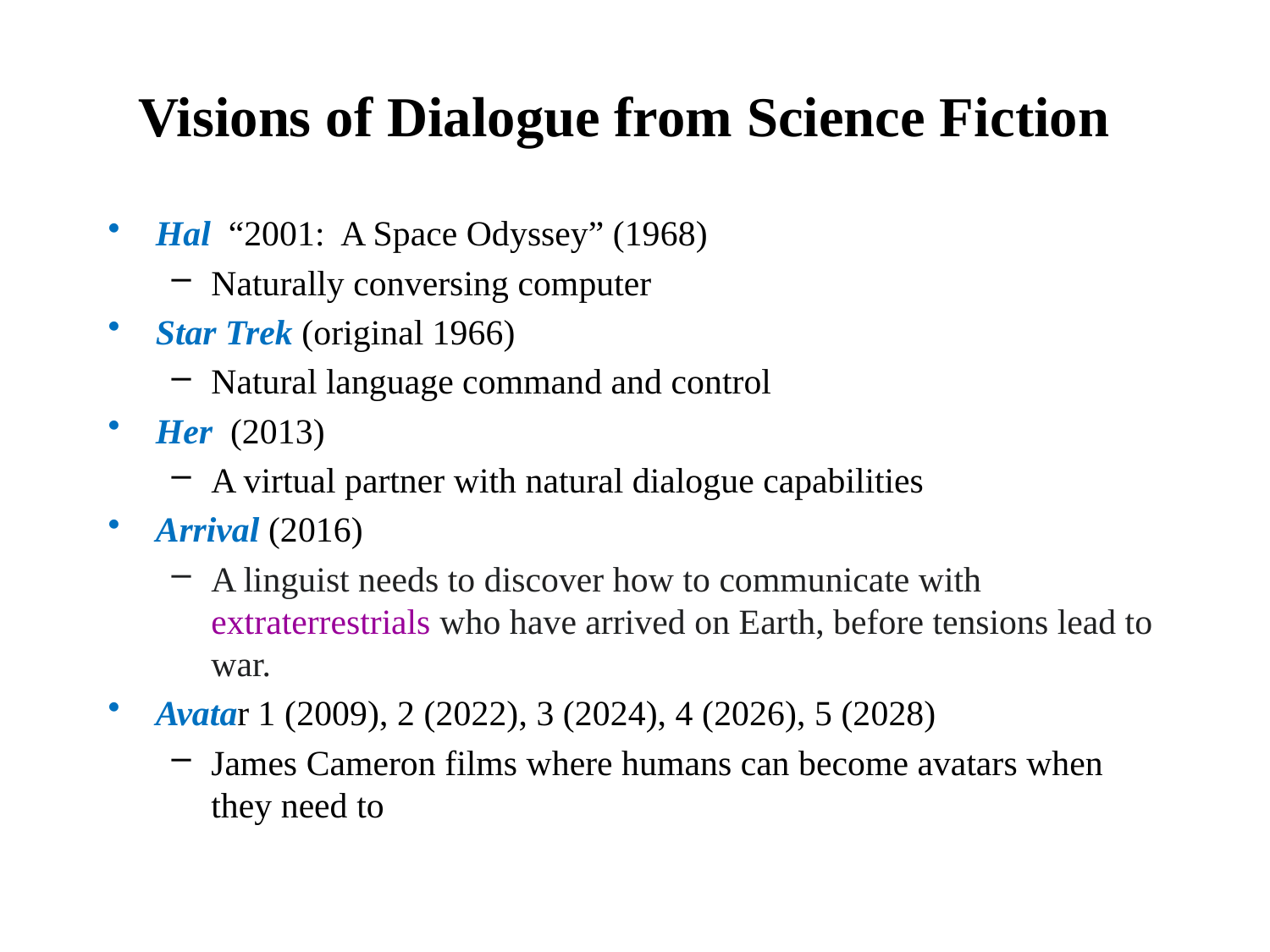

# Visions of Dialogue from Science Fiction
Hal  “2001:  A Space Odyssey” (1968)
Naturally conversing computer
Star Trek (original 1966)
Natural language command and control
Her  (2013)
A virtual partner with natural dialogue capabilities
Arrival (2016)
A linguist needs to discover how to communicate with extraterrestrials who have arrived on Earth, before tensions lead to war.
Avatar 1 (2009), 2 (2022), 3 (2024), 4 (2026), 5 (2028)
James Cameron films where humans can become avatars when they need to